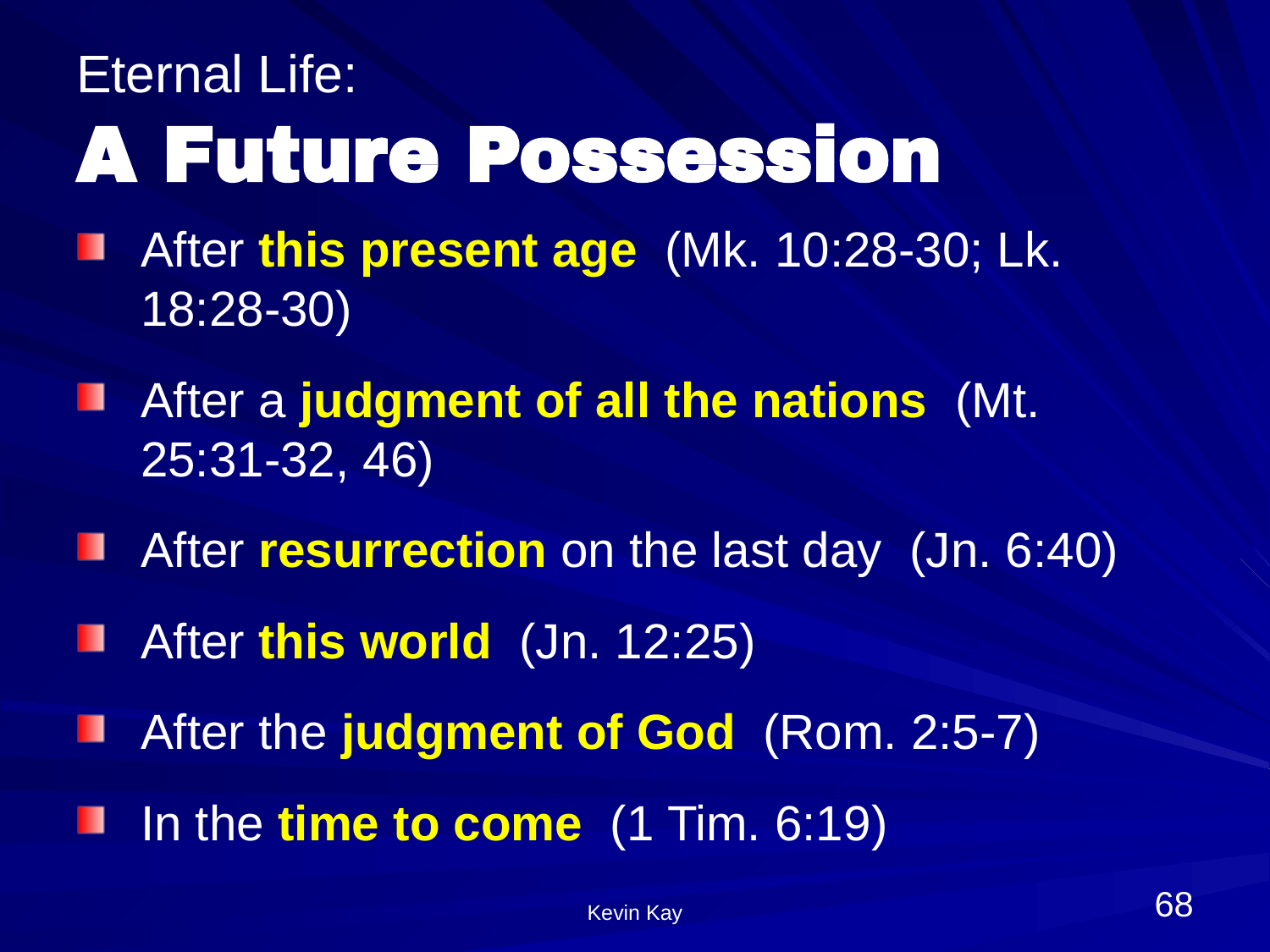

# Eternal Life: A Future Possession
After this present age  (Mk. 10:28-30; Lk. 18:28-30)
After a judgment of all the nations  (Mt. 25:31-32, 46)
After resurrection on the last day  (Jn. 6:40)
After this world  (Jn. 12:25)
After the judgment of God  (Rom. 2:5-7)
In the time to come  (1 Tim. 6:19)

68
Kevin Kay